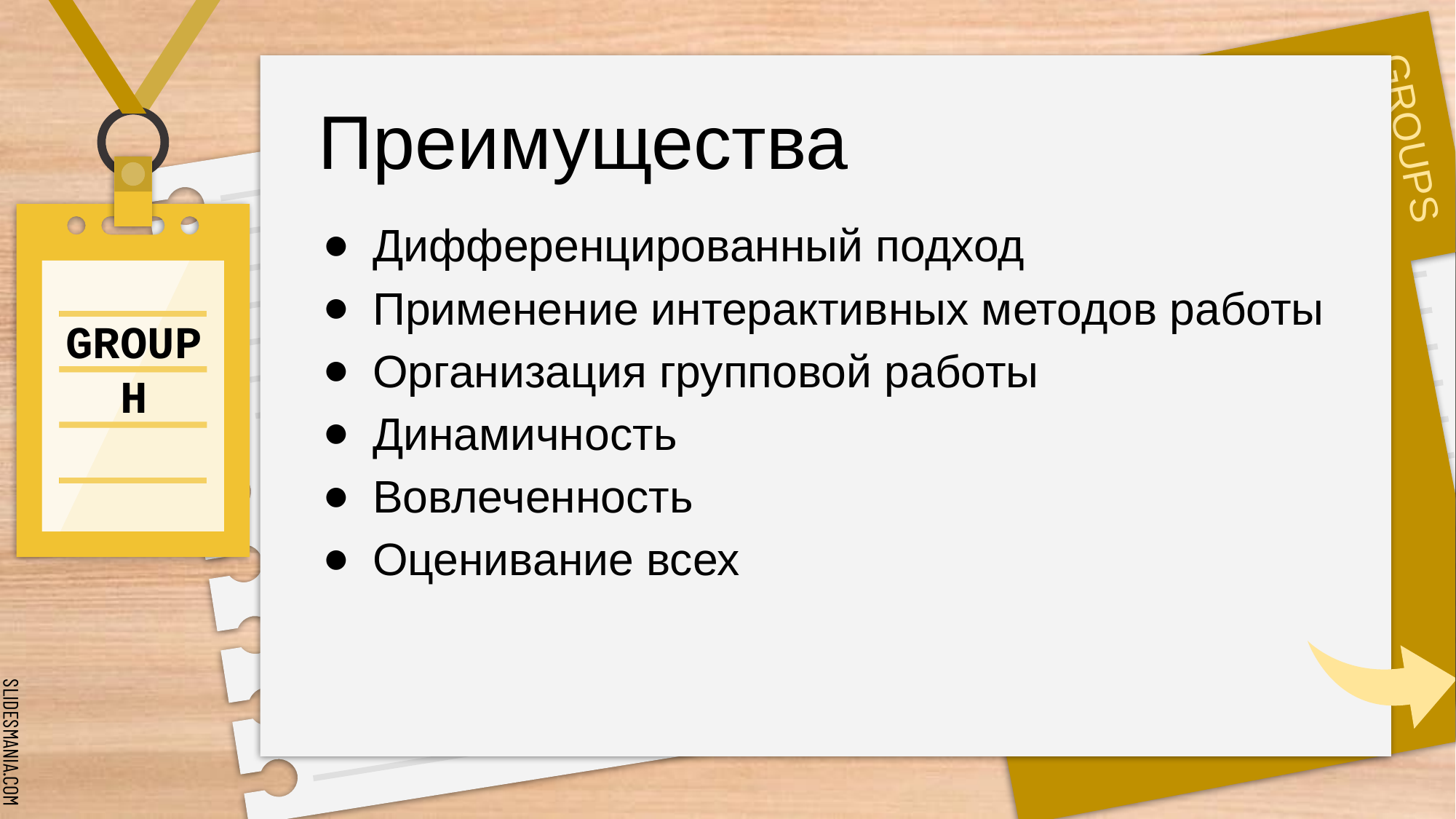

# Преимущества
Дифференцированный подход
Применение интерактивных методов работы
Организация групповой работы
Динамичность
Вовлеченность
Оценивание всех
GROUP H